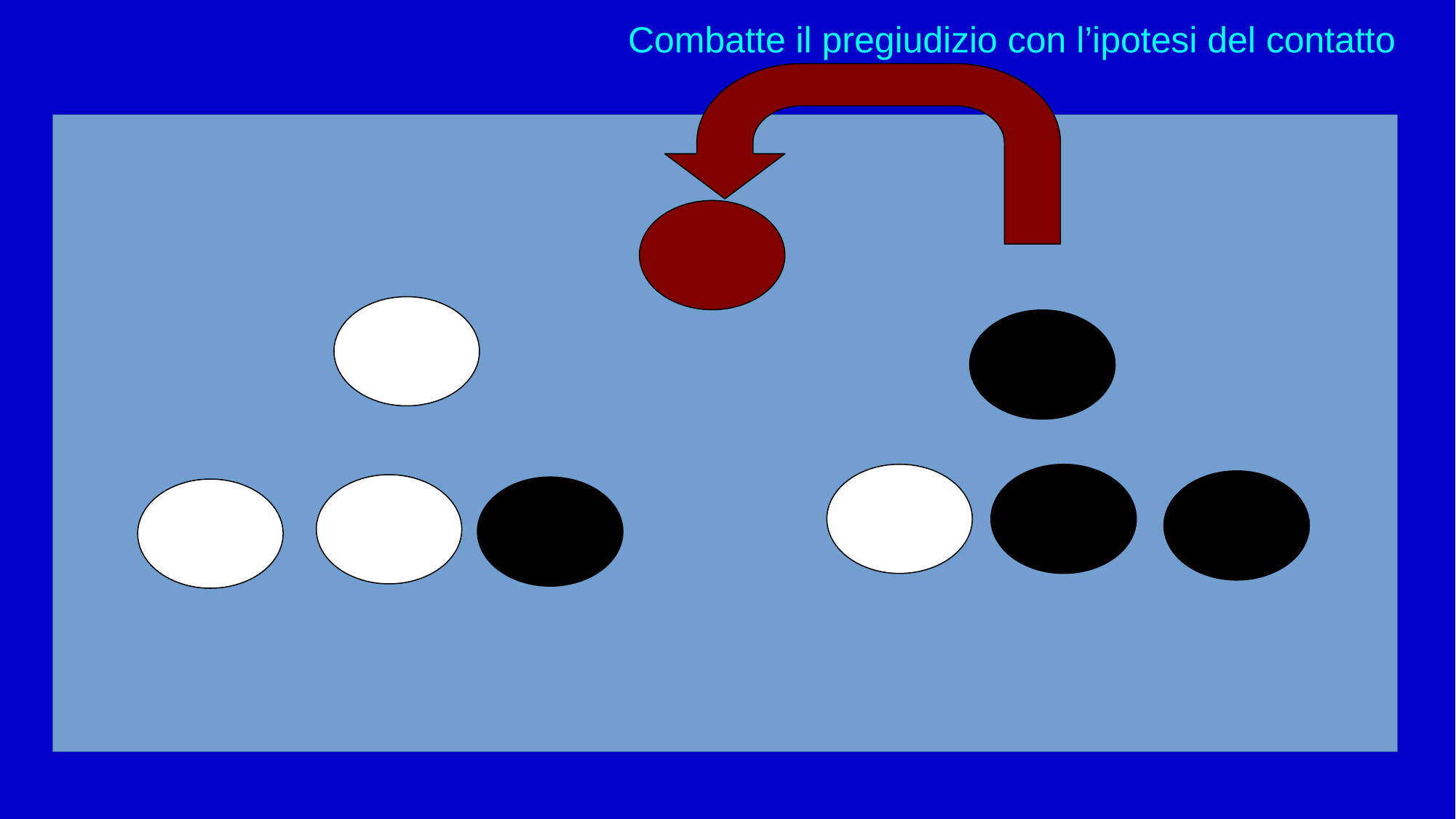

Combatte il pregiudizio con l’ipotesi del contatto